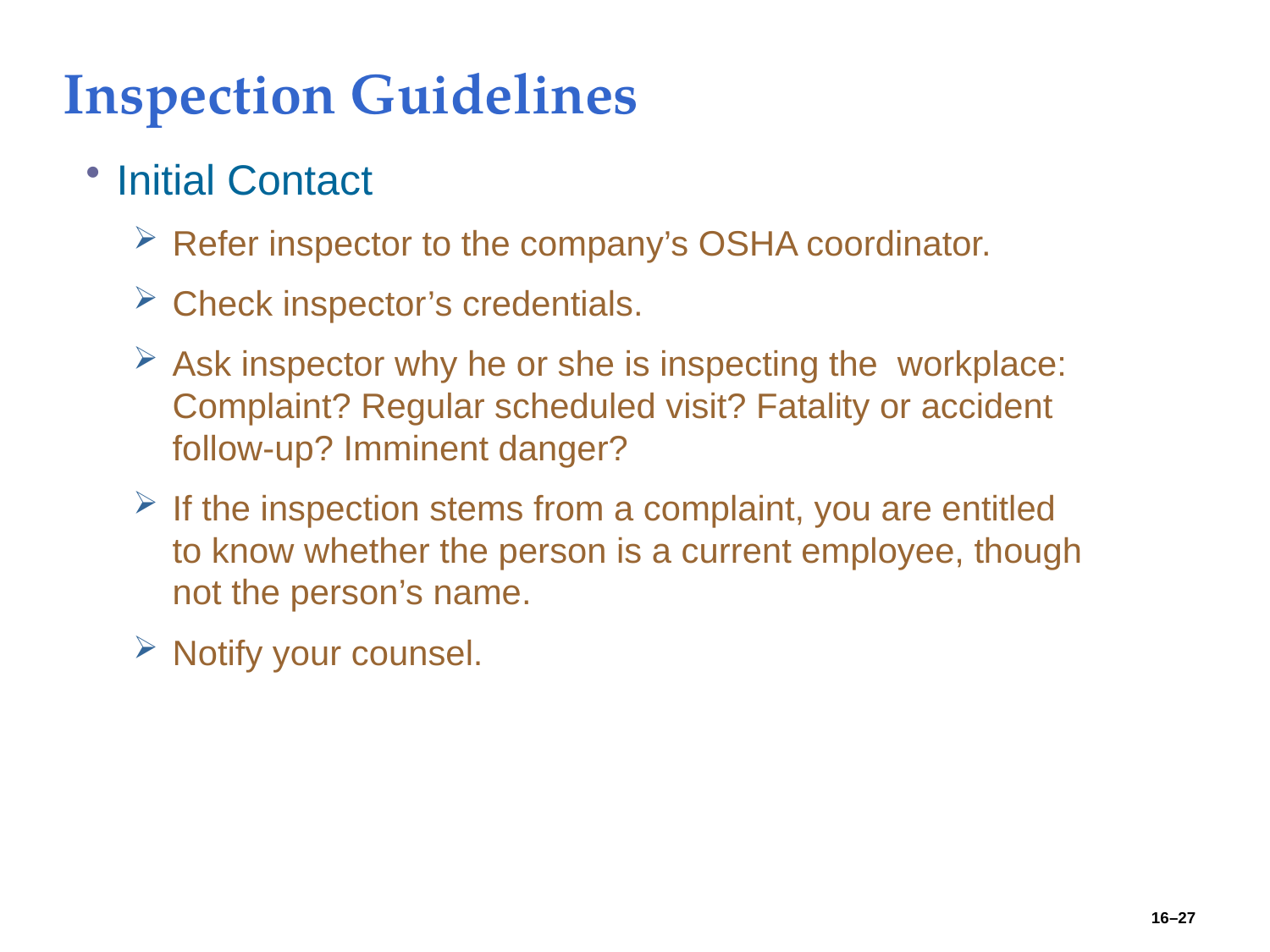

# Inspection Guidelines
Initial Contact
Refer inspector to the company’s OSHA coordinator.
Check inspector’s credentials.
Ask inspector why he or she is inspecting the  workplace: Complaint? Regular scheduled visit? Fatality or accident follow-up? Imminent danger?
If the inspection stems from a complaint, you are entitled to know whether the person is a current employee, though not the person’s name.
Notify your counsel.
16–27